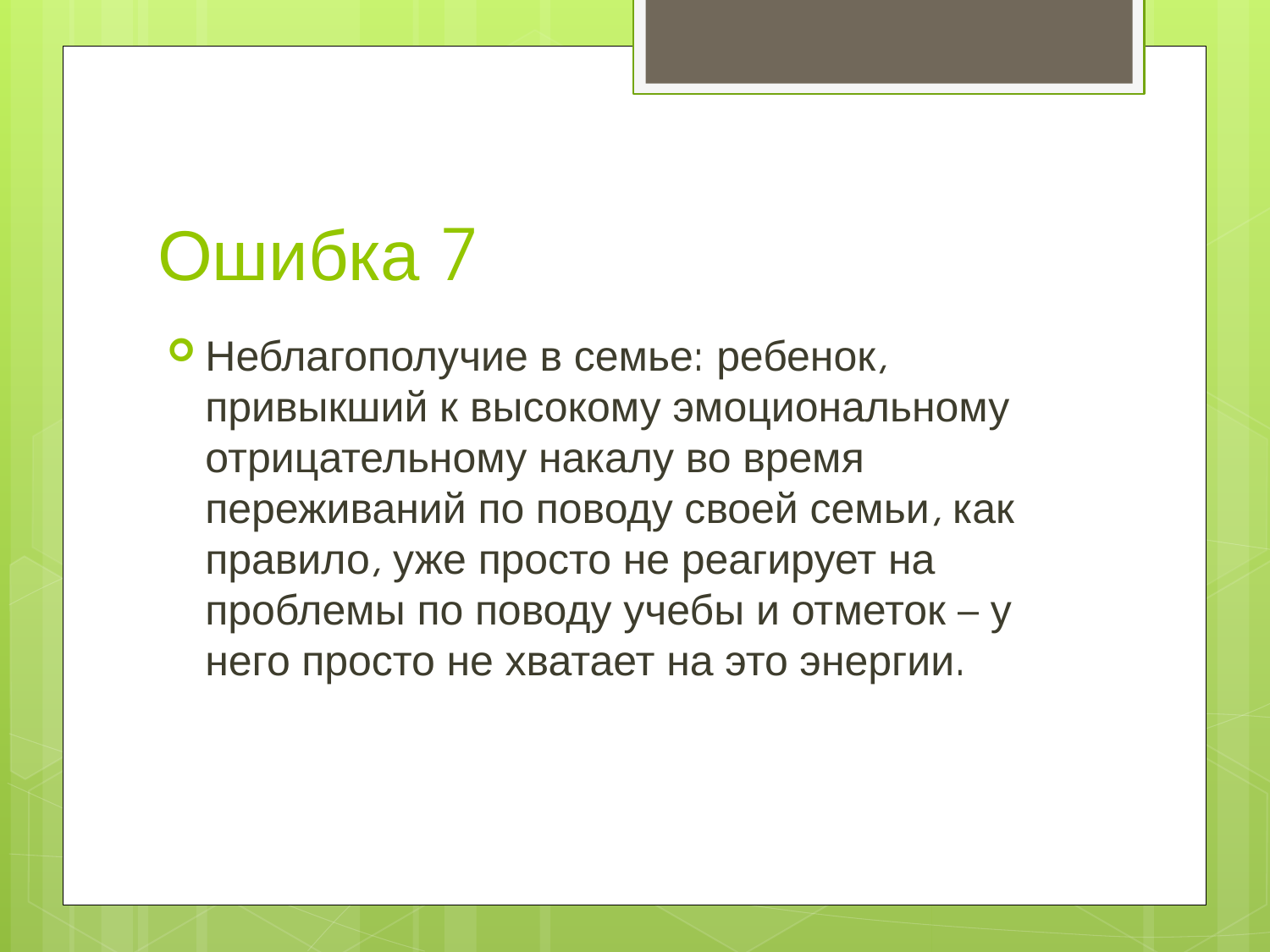

# Ошибка 7
Неблагополучие в семье: ребенок, привыкший к высокому эмоциональному отрицательному накалу во время переживаний по поводу своей семьи, как правило, уже просто не реагирует на проблемы по поводу учебы и отметок – у него просто не хватает на это энергии.